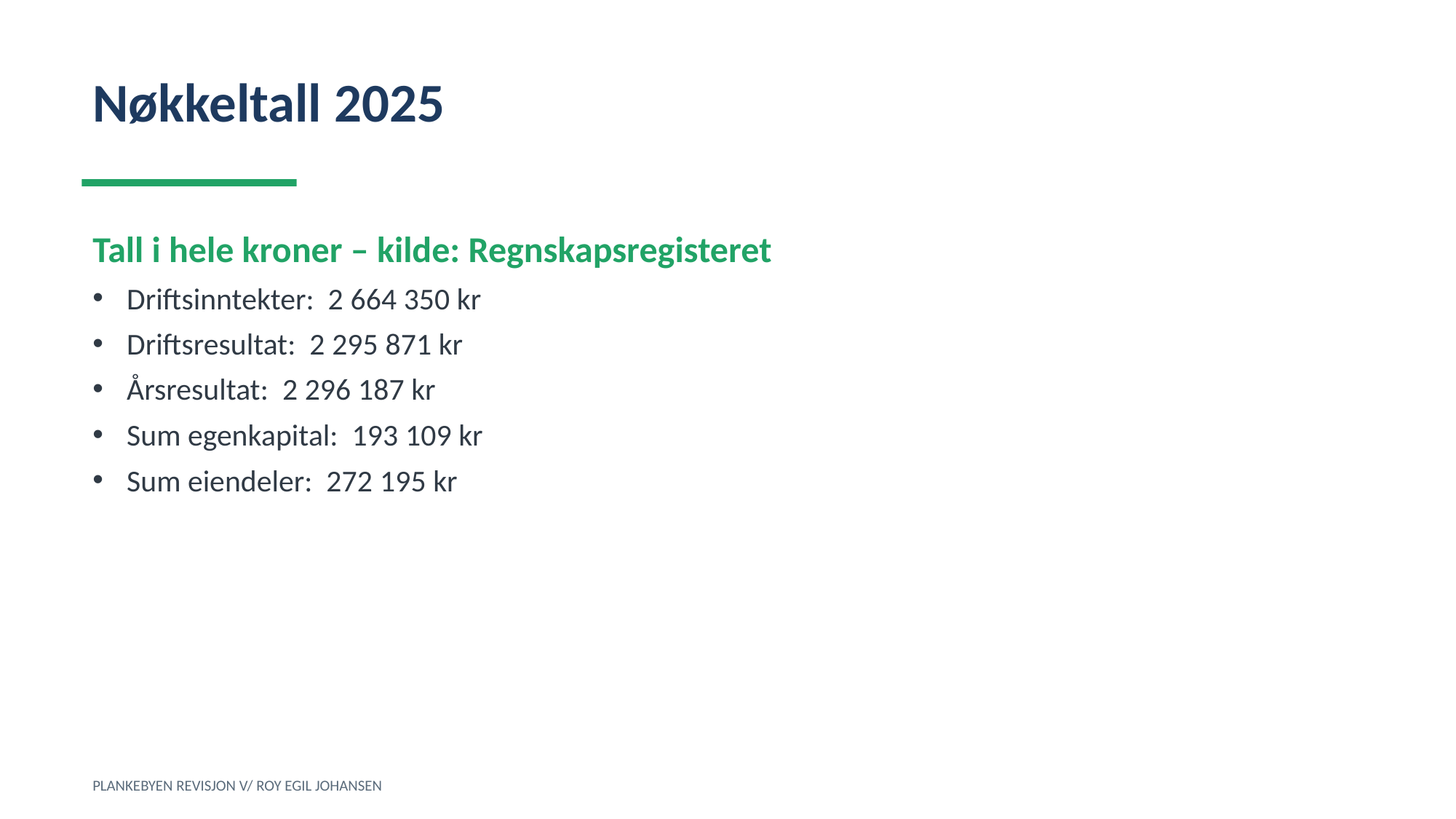

Nøkkeltall 2025

Tall i hele kroner – kilde: Regnskapsregisteret
Driftsinntekter:  2 664 350 kr
Driftsresultat:  2 295 871 kr
Årsresultat:  2 296 187 kr
Sum egenkapital:  193 109 kr
Sum eiendeler:  272 195 kr
PLANKEBYEN REVISJON V/ ROY EGIL JOHANSEN